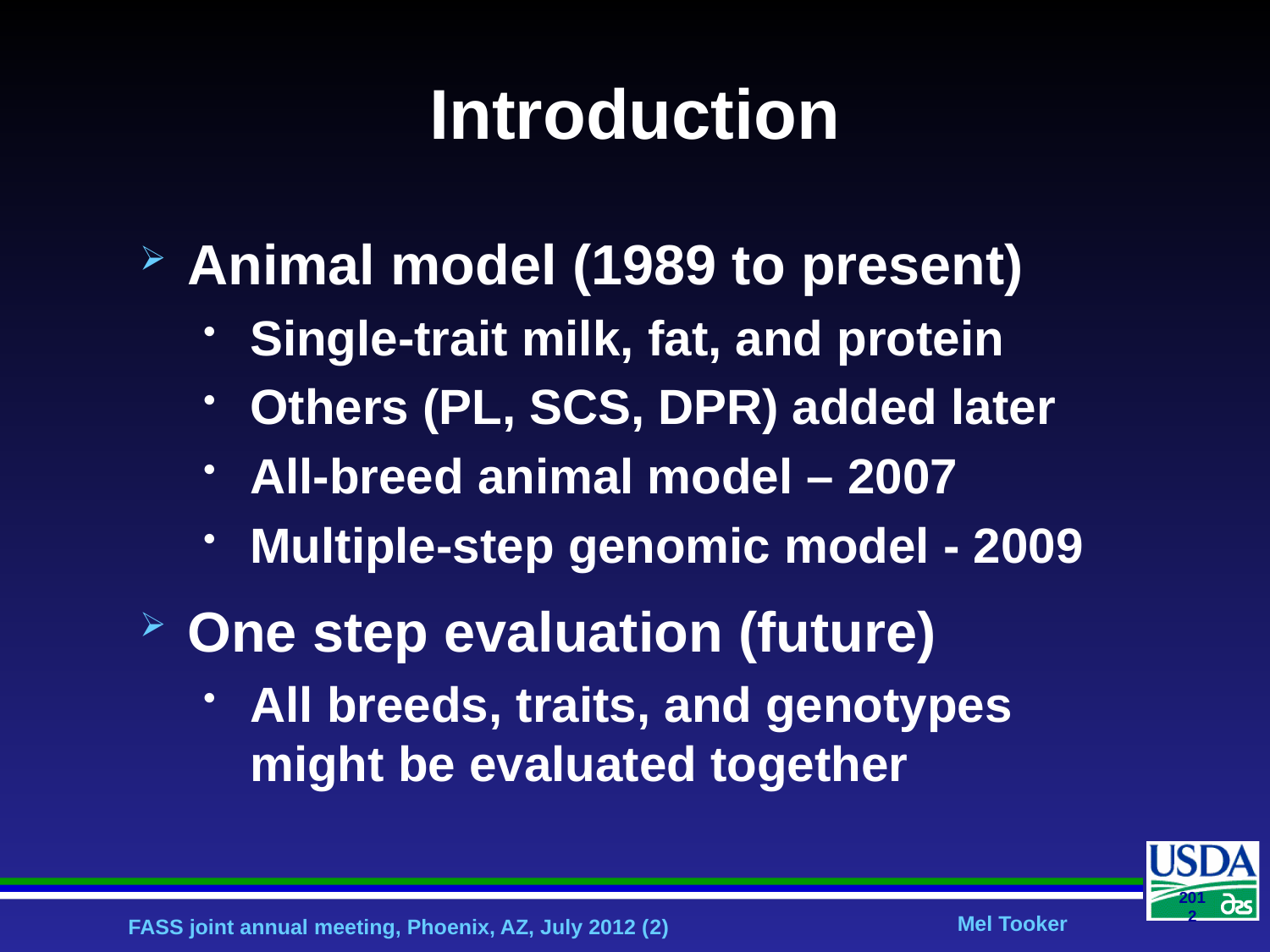

# Introduction
Animal model (1989 to present)
Single-trait milk, fat, and protein
Others (PL, SCS, DPR) added later
All-breed animal model – 2007
Multiple-step genomic model - 2009
One step evaluation (future)
All breeds, traits, and genotypes might be evaluated together